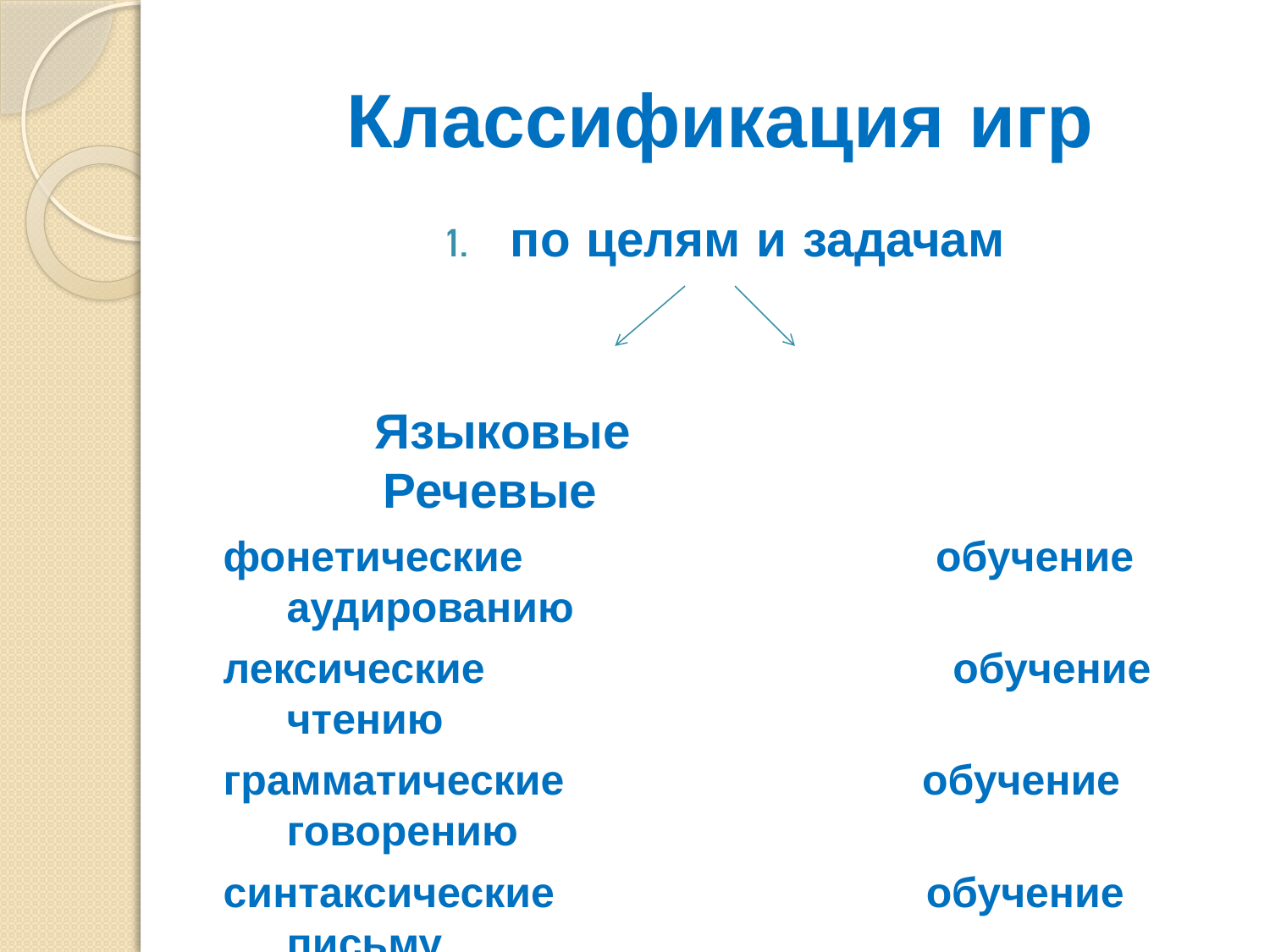

# Классификация игр
по целям и задачам

           Языковые                                            Речевые
фонетические                              обучение аудированию
лексические                                  обучение чтению
грамматические                          обучение говорению
синтаксические                           обучение письму
стилистические